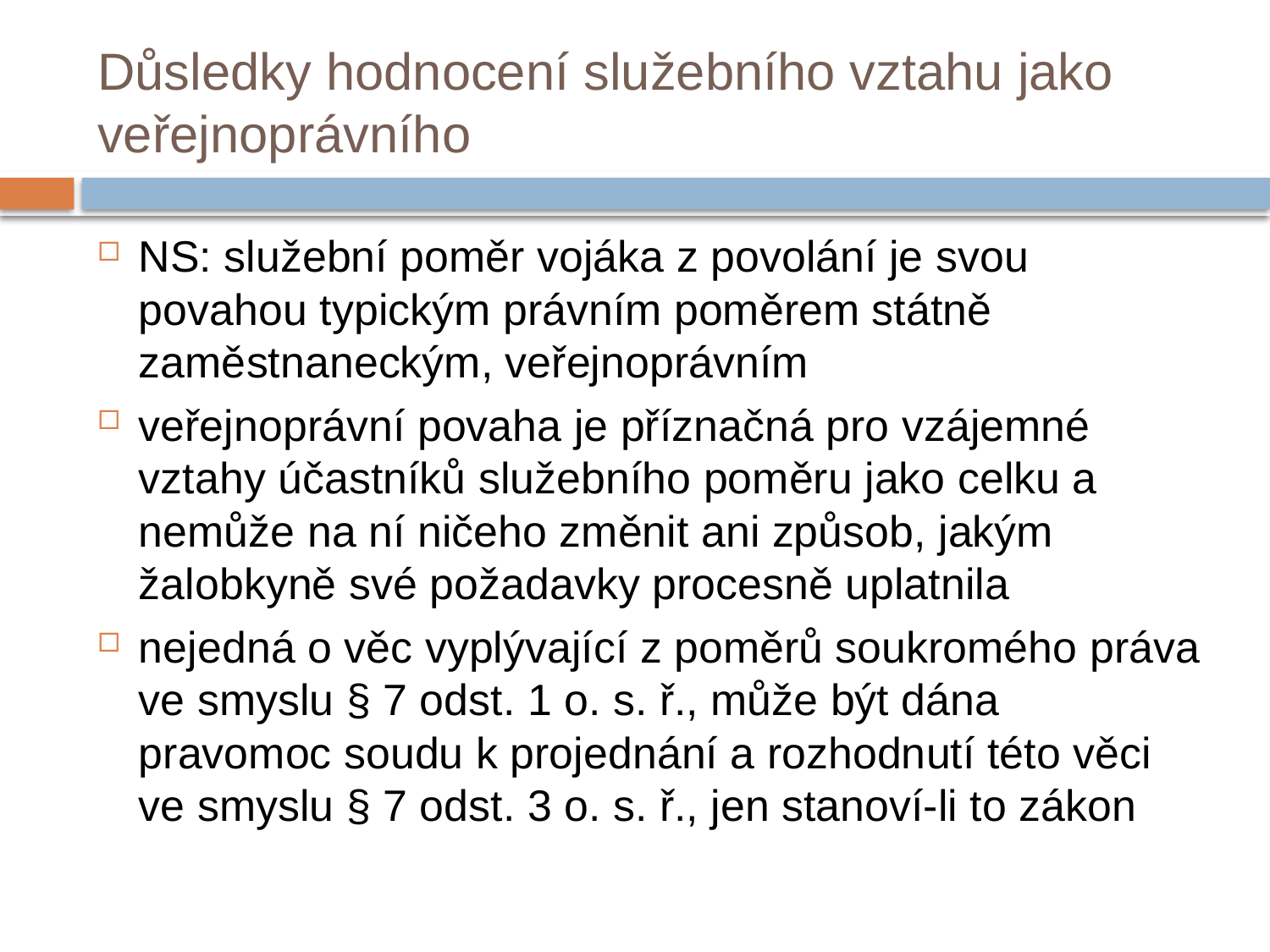

# Důsledky hodnocení služebního vztahu jako veřejnoprávního
NS: služební poměr vojáka z povolání je svou povahou typickým právním poměrem státně zaměstnaneckým, veřejnoprávním
veřejnoprávní povaha je příznačná pro vzájemné vztahy účastníků služebního poměru jako celku a nemůže na ní ničeho změnit ani způsob, jakým žalobkyně své požadavky procesně uplatnila
nejedná o věc vyplývající z poměrů soukromého práva ve smyslu § 7 odst. 1 o. s. ř., může být dána pravomoc soudu k projednání a rozhodnutí této věci ve smyslu § 7 odst. 3 o. s. ř., jen stanoví-li to zákon